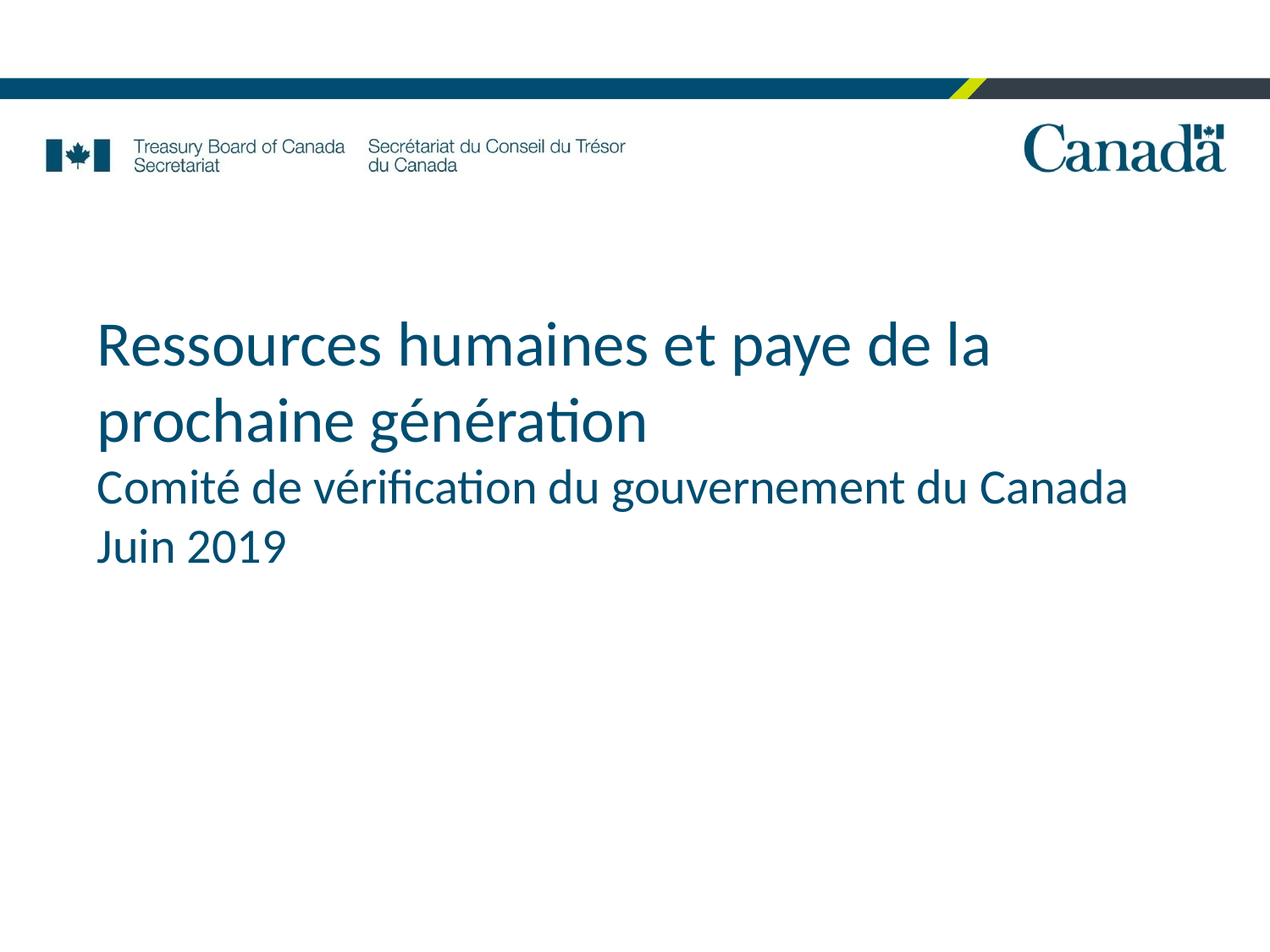

# Ressources humaines et paye de la prochaine génération Comité de vérification du gouvernement du Canada Juin 2019